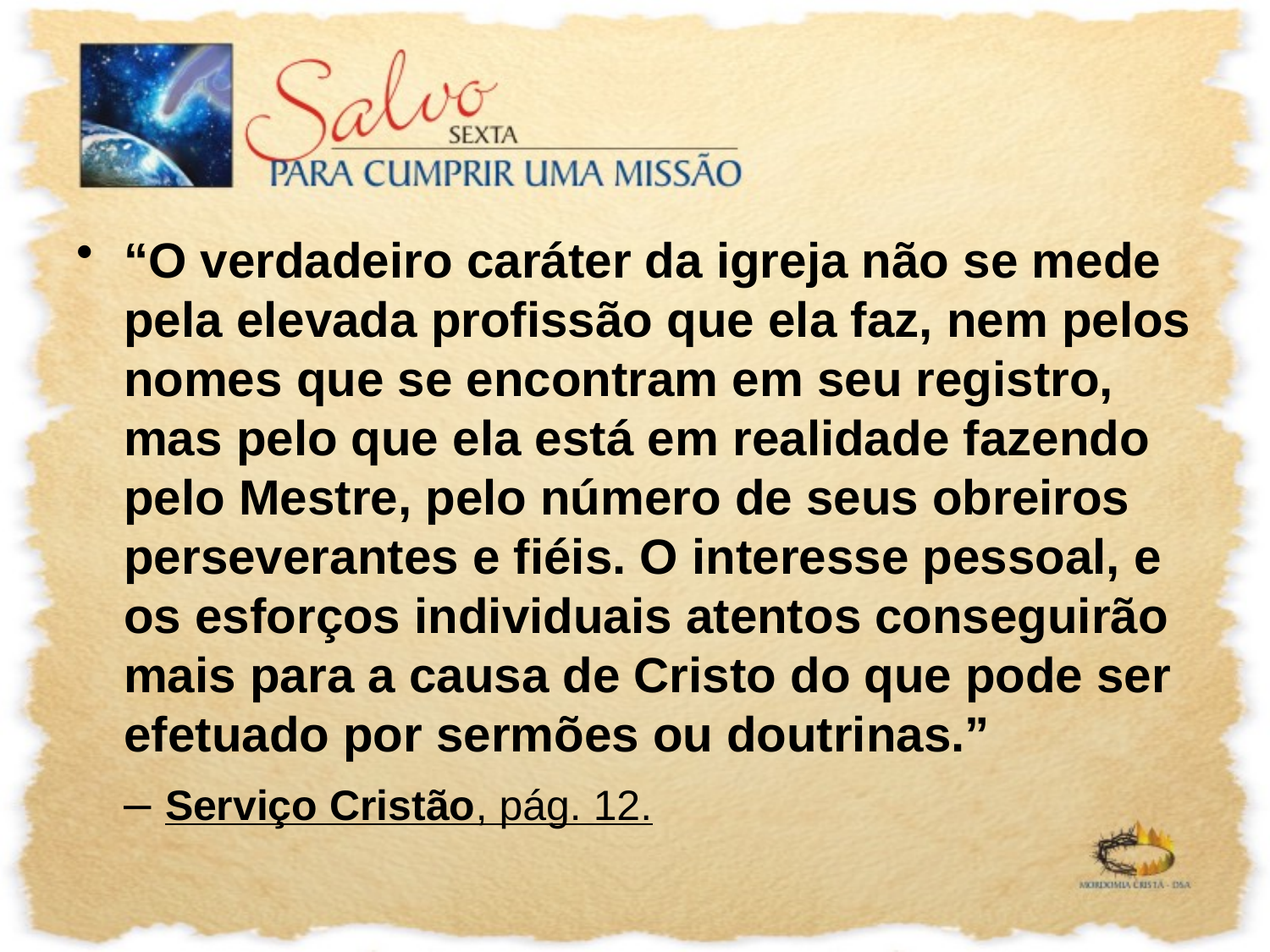

“O verdadeiro caráter da igreja não se mede pela elevada profissão que ela faz, nem pelos nomes que se encontram em seu registro, mas pelo que ela está em realidade fazendo pelo Mestre, pelo número de seus obreiros perseverantes e fiéis. O interesse pessoal, e os esforços individuais atentos conseguirão mais para a causa de Cristo do que pode ser efetuado por sermões ou doutrinas.”
	– Serviço Cristão, pág. 12.